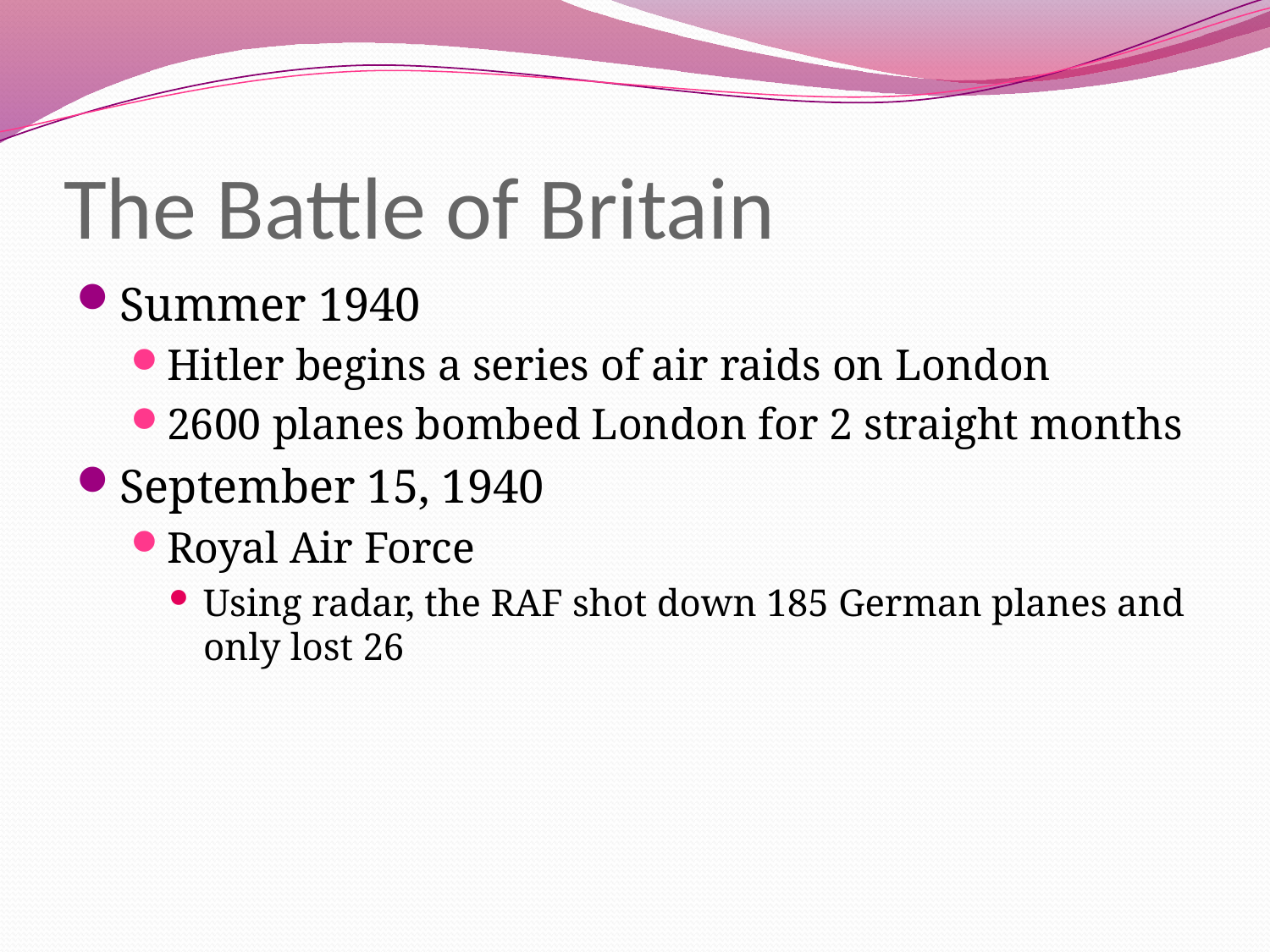

# The Battle of Britain
Summer 1940
Hitler begins a series of air raids on London
2600 planes bombed London for 2 straight months
September 15, 1940
Royal Air Force
Using radar, the RAF shot down 185 German planes and only lost 26